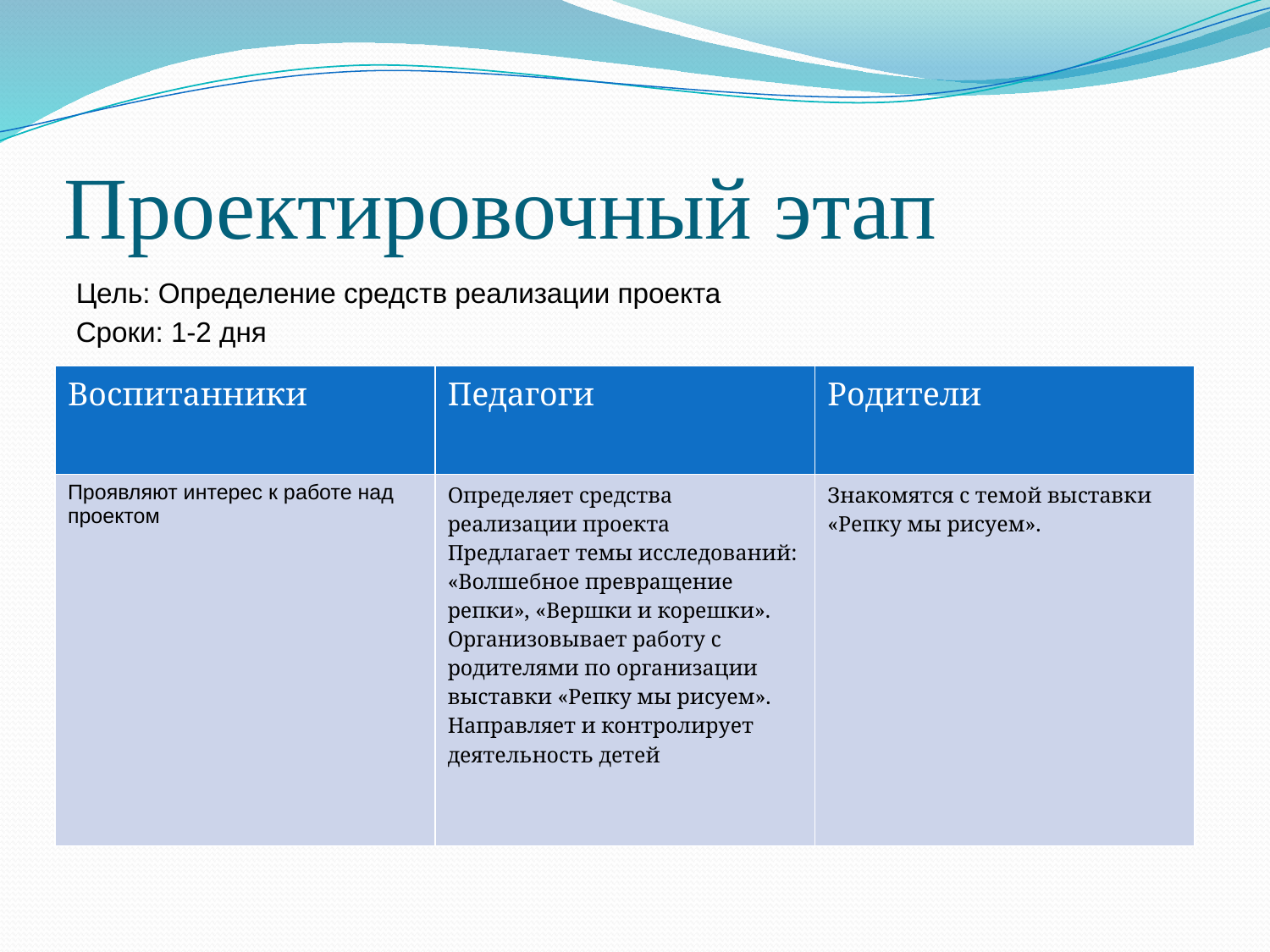

# Проектировочный этап
Цель: Определение средств реализации проекта
Сроки: 1-2 дня

Результат:
| Воспитанники | Педагоги | Родители |
| --- | --- | --- |
| Проявляют интерес к работе над проектом | Определяет средства реализации проекта Предлагает темы исследований: «Волшебное превращение репки», «Вершки и корешки». Организовывает работу с родителями по организации выставки «Репку мы рисуем». Направляет и контролирует деятельность детей | Знакомятся с темой выставки «Репку мы рисуем». |